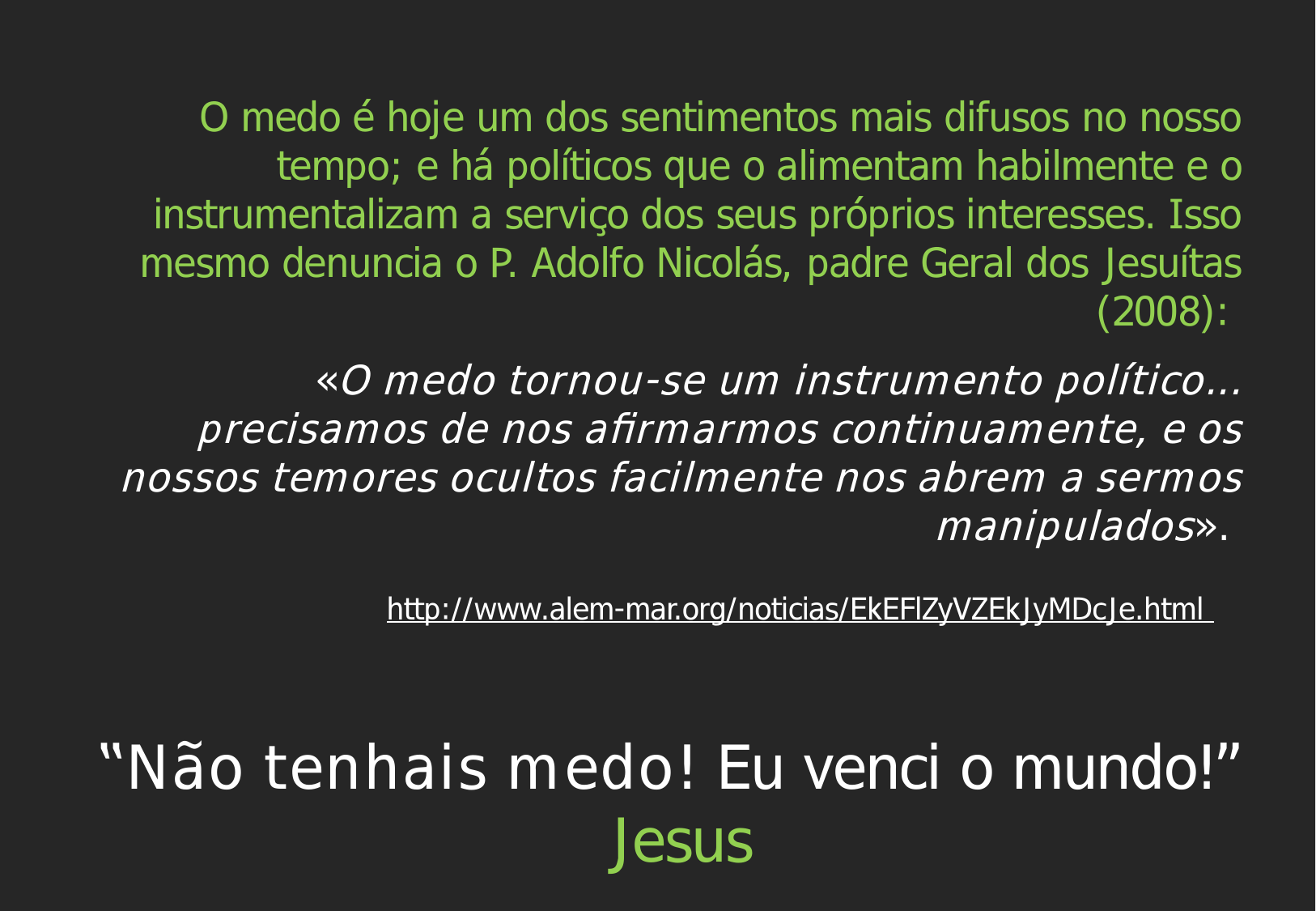

O medo é hoje um dos sentimentos mais difusos no nosso tempo; e há políticos que o alimentam habilmente e o instrumentalizam a serviço dos seus próprios interesses. Isso mesmo denuncia o P. Adolfo Nicolás, padre Geral dos Jesuítas (2008):
«O medo tornou-se um instrumento político... precisamos de nos afirmarmos continuamente, e os nossos temores ocultos facilmente nos abrem a sermos manipulados».
http://www.alem-mar.org/noticias/EkEFlZyVZEkJyMDcJe.html

“Não tenhais medo! Eu venci o mundo!”  Jesus